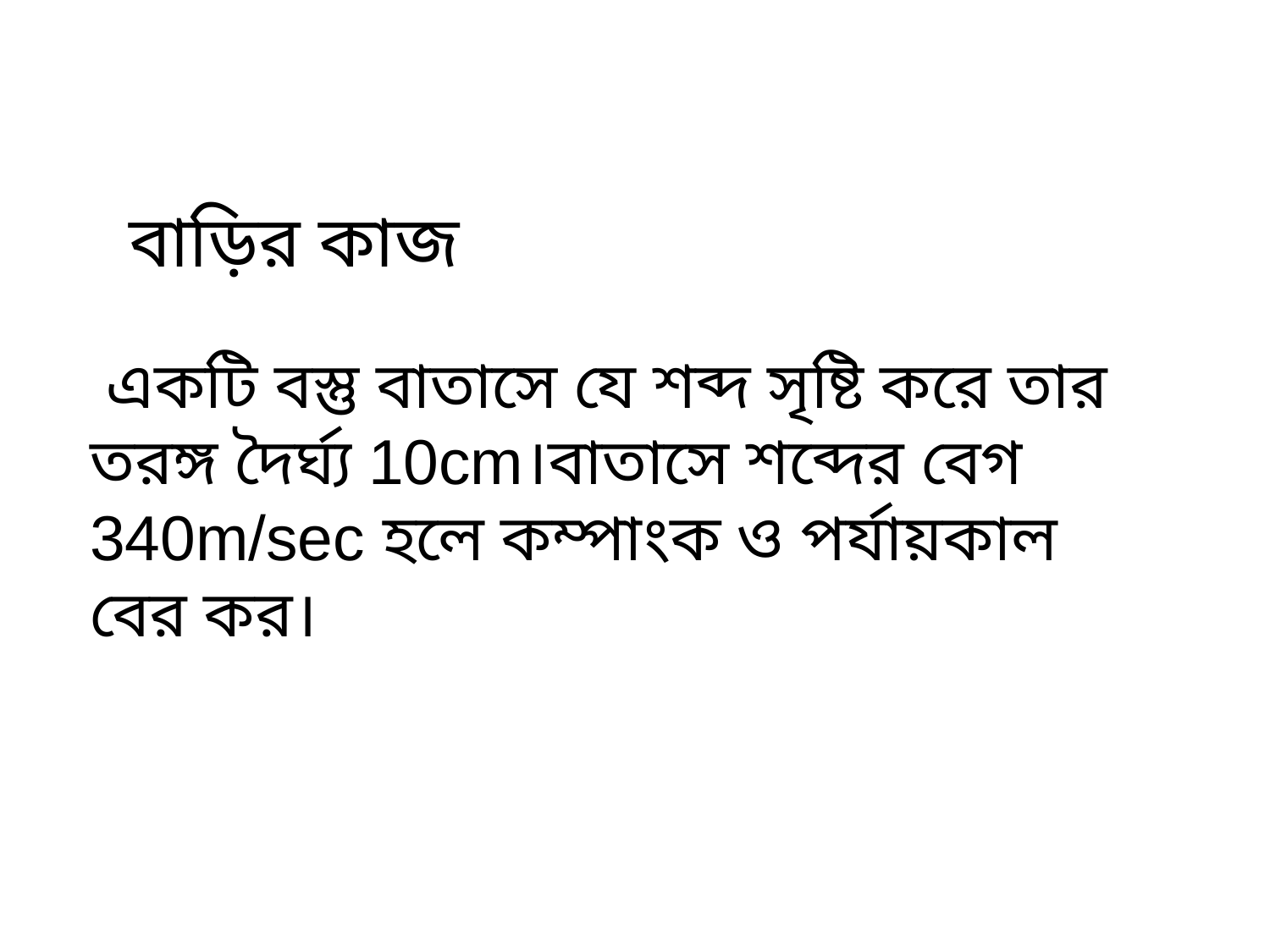

বাড়ির কাজ
 একটি বস্তু বাতাসে যে শব্দ সৃষ্টি করে তার তরঙ্গ দৈর্ঘ্য 10cm।বাতাসে শব্দের বেগ 340m/sec হলে কম্পাংক ও পর্যায়কাল বের কর।